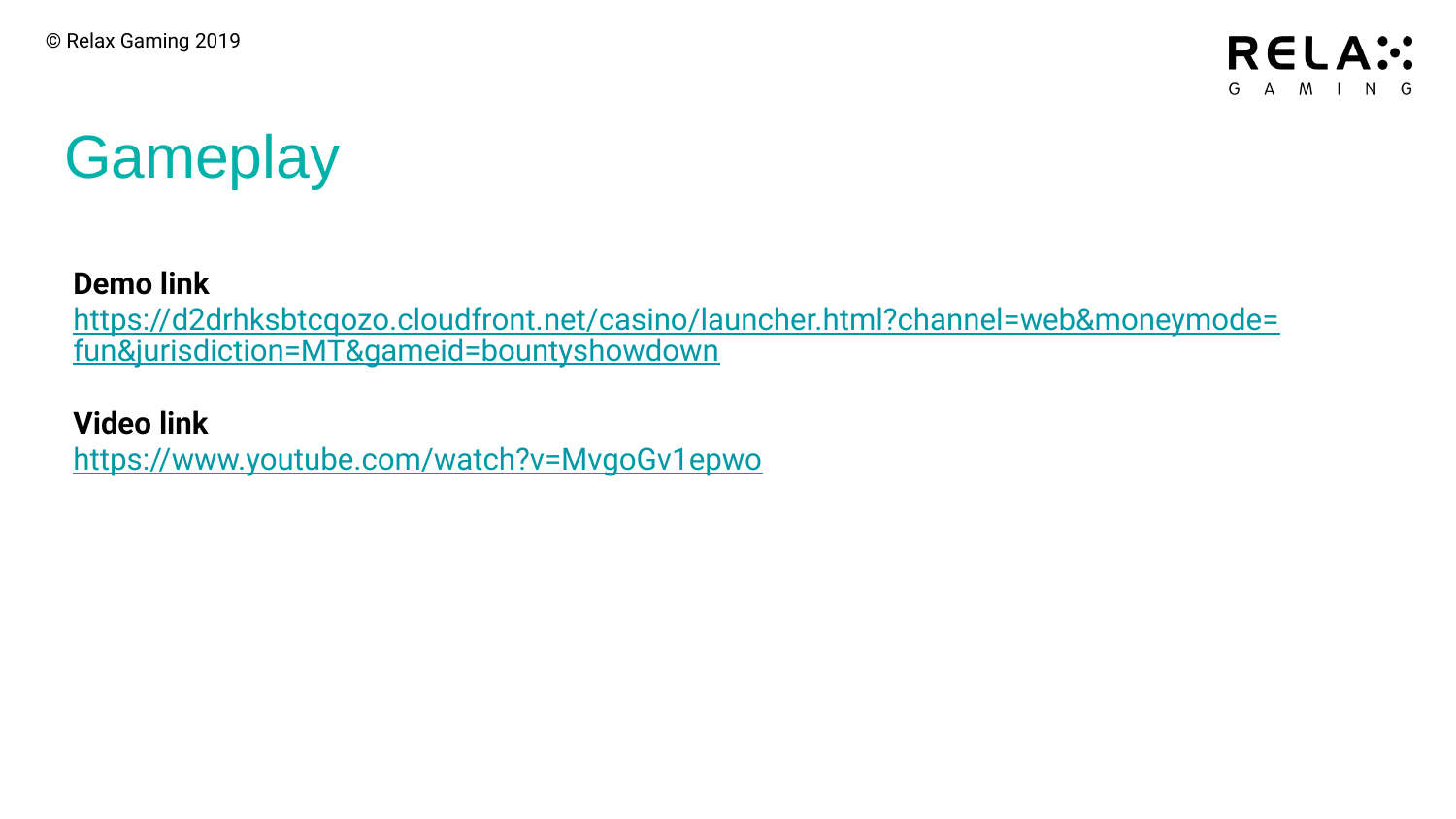

Gameplay
Demo link
https://d2drhksbtcqozo.cloudfront.net/casino/launcher.html?channel=web&moneymode=fun&jurisdiction=MT&gameid=bountyshowdown

Video link
https://www.youtube.com/watch?v=MvgoGv1epwo